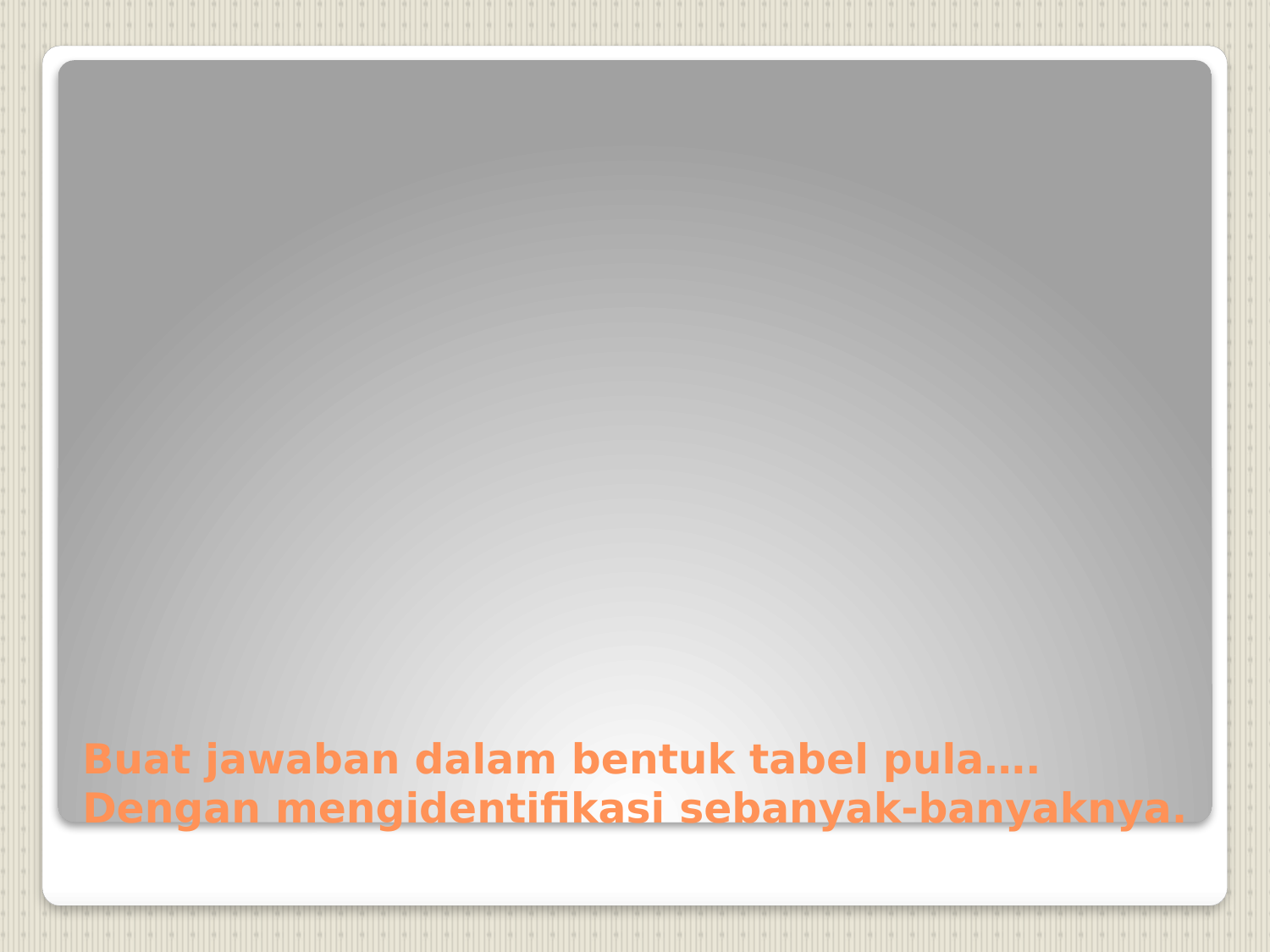

# Buat jawaban dalam bentuk tabel pula…. Dengan mengidentifikasi sebanyak-banyaknya.